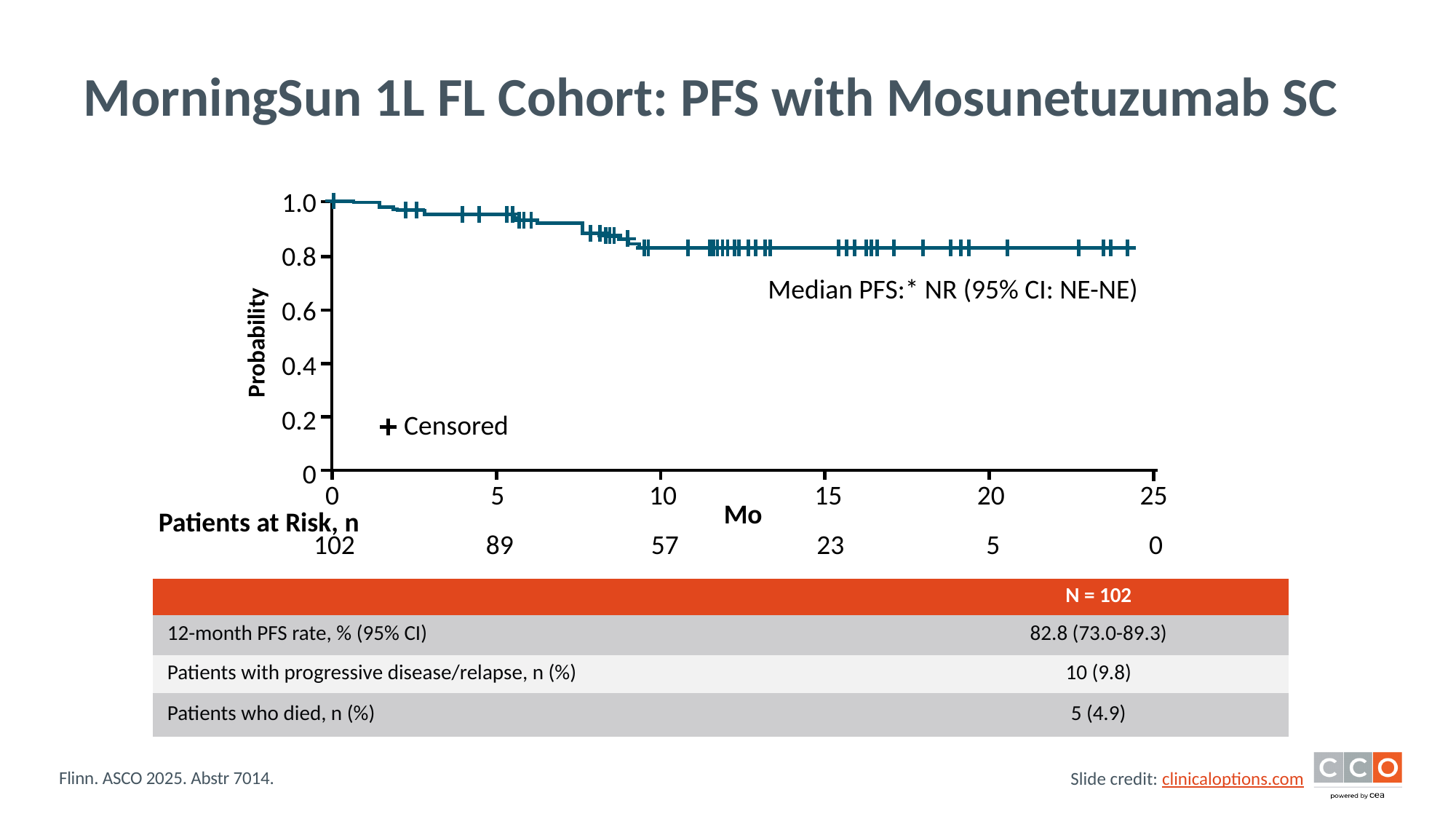

# MorningSun 1L FL Cohort: PFS with Mosunetuzumab SC
1.0
0.8
0.6
0.4
0.2
0

Median PFS:* NR (95% CI: NE-NE)
Probability
Censored
0
5
10
15
20
25
Mo
Patients at Risk, n
102
89
57
23
5
0
|  | N = 102 |
| --- | --- |
| 12-month PFS rate, % (95% CI) | 82.8 (73.0-89.3) |
| Patients with progressive disease/relapse, n (%) | 10 (9.8) |
| Patients who died, n (%) | 5 (4.9) |
Flinn. ASCO 2025. Abstr 7014.